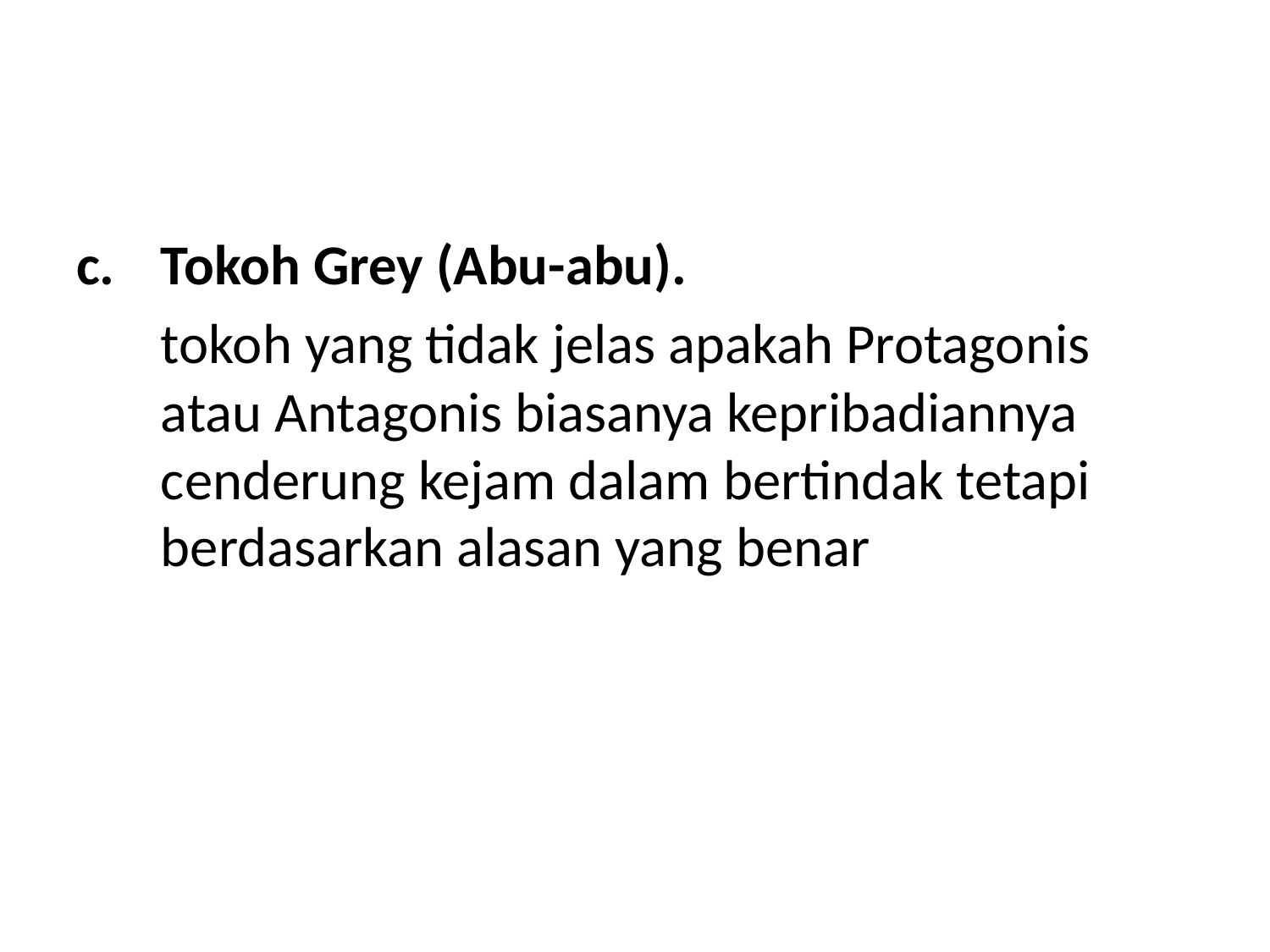

#
Tokoh Grey (Abu-abu).
	tokoh yang tidak jelas apakah Protagonis atau Antagonis biasanya kepribadiannya cenderung kejam dalam bertindak tetapi berdasarkan alasan yang benar